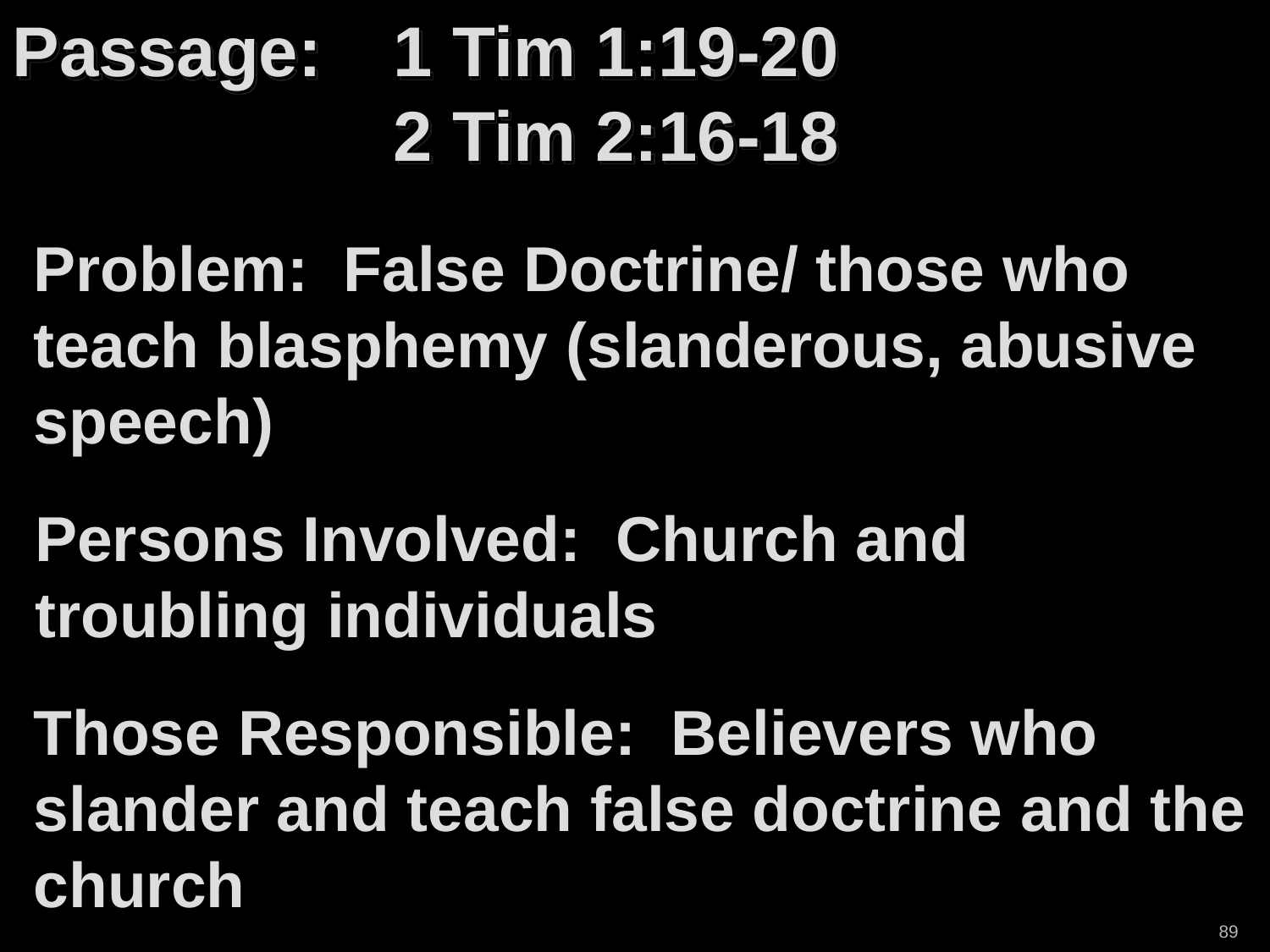

Passage:  	1 Tim 1:19-20 			     			2 Tim 2:16-18
Problem:  False Doctrine/ those who teach blasphemy (slanderous, abusive speech)
Persons Involved:  Church and troubling individuals
Those Responsible:  Believers who slander and teach false doctrine and the church
89